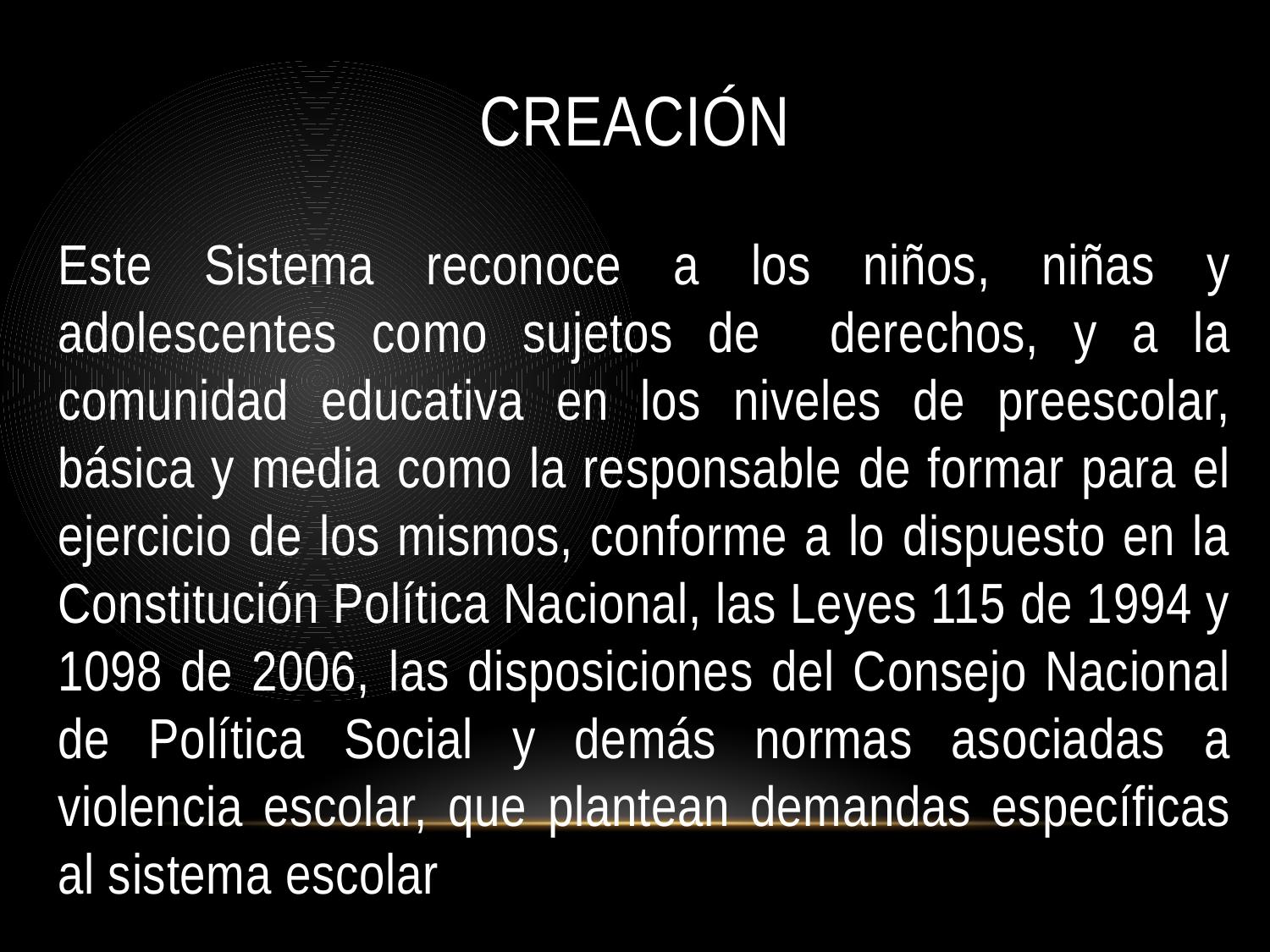

# Creación
Este Sistema reconoce a los niños, niñas y adolescentes como sujetos de  derechos, y a la comunidad educativa en los niveles de preescolar, básica y media como la responsable de formar para el ejercicio de los mismos, conforme a lo dispuesto en la Constitución Política Nacional, las Leyes 115 de 1994 y 1098 de 2006, las disposiciones del Consejo Nacional de Política Social y demás normas asociadas a violencia escolar, que plantean demandas específicas al sistema escolar